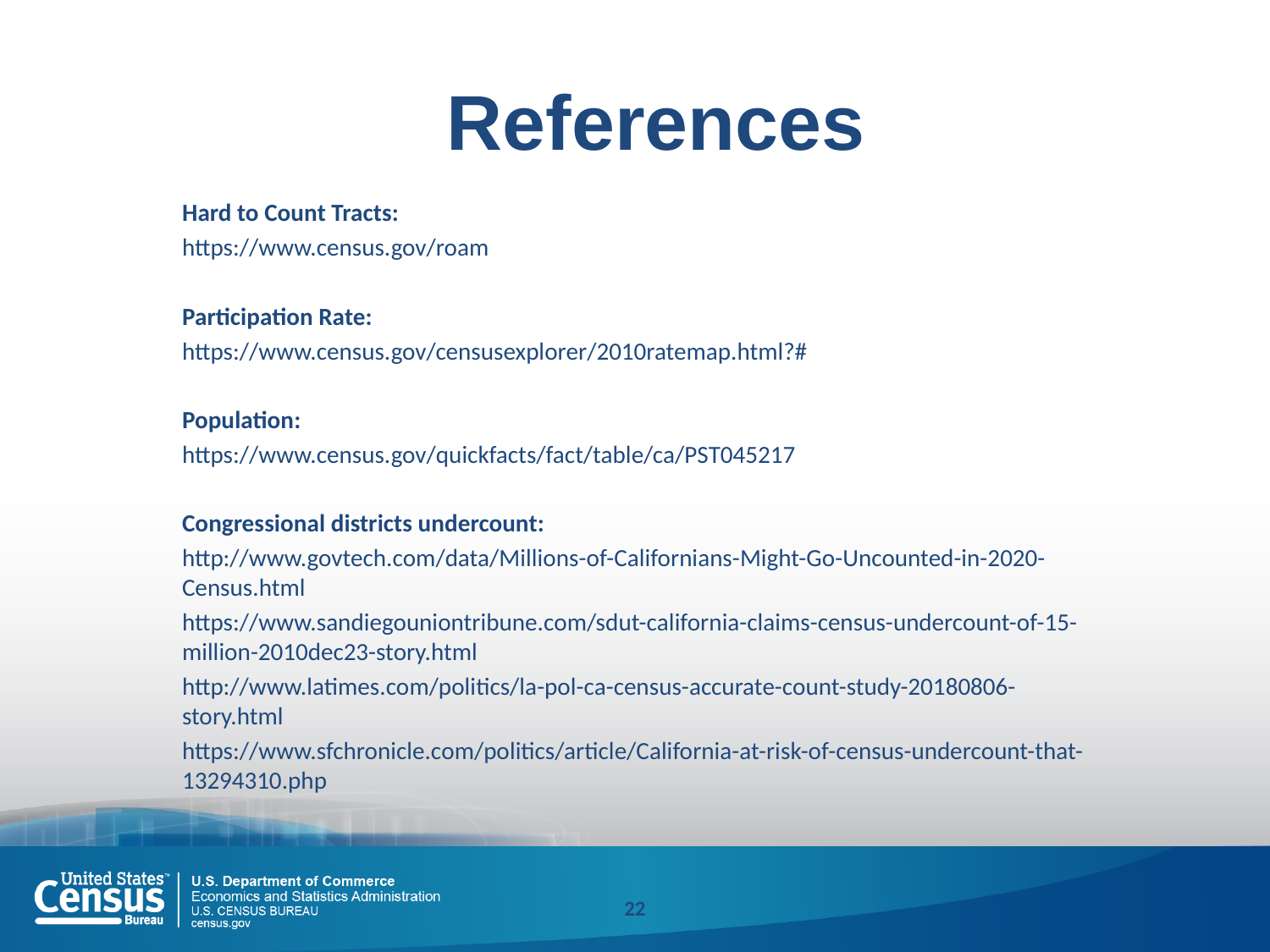

# References
Hard to Count Tracts:
https://www.census.gov/roam

Participation Rate:
https://www.census.gov/censusexplorer/2010ratemap.html?#

Population:
https://www.census.gov/quickfacts/fact/table/ca/PST045217

Congressional districts undercount:
http://www.govtech.com/data/Millions-of-Californians-Might-Go-Uncounted-in-2020-Census.html
https://www.sandiegouniontribune.com/sdut-california-claims-census-undercount-of-15-million-2010dec23-story.html
http://www.latimes.com/politics/la-pol-ca-census-accurate-count-study-20180806-story.html
https://www.sfchronicle.com/politics/article/California-at-risk-of-census-undercount-that-13294310.php

22